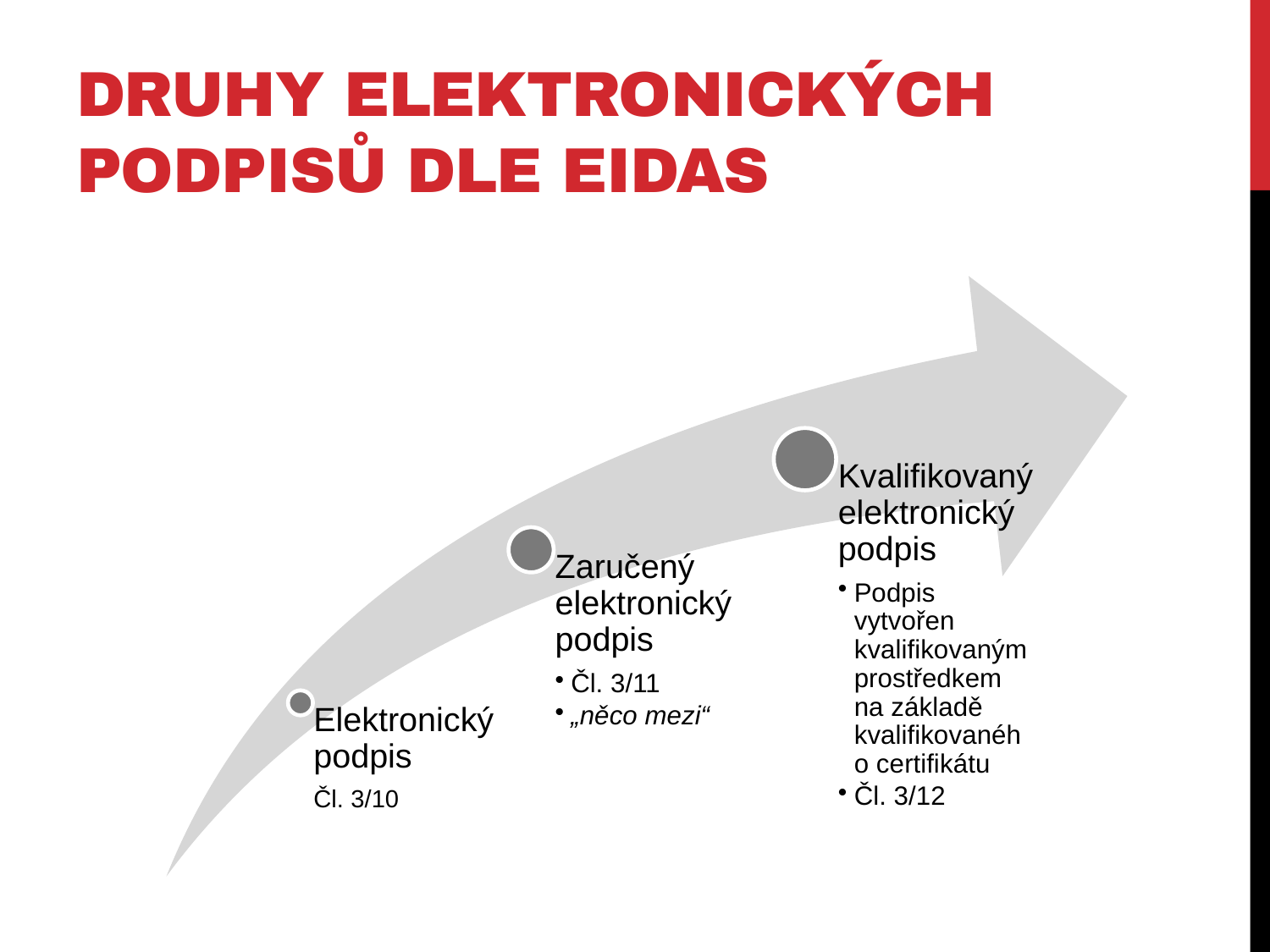

# Druhy elektronických podpisů dle eIDAS
Elektronický podpis
Čl. 3/10
Zaručený elektronický podpis
Čl. 3/11
„něco mezi“
Kvalifikovaný elektronický podpis
Podpis vytvořen kvalifikovaným prostředkem na základě kvalifikovaného certifikátu
Čl. 3/12